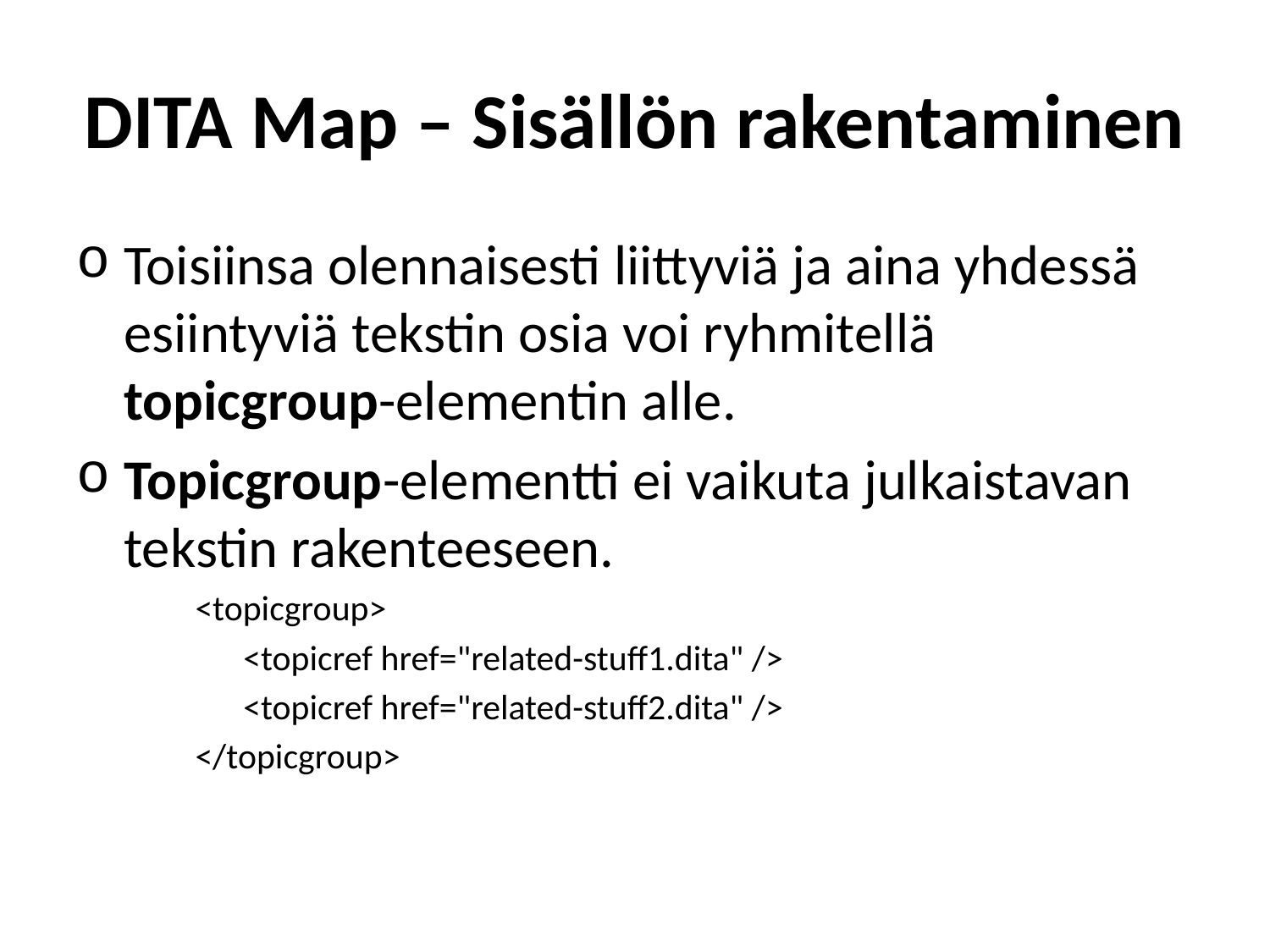

# DITA Map – Sisällön rakentaminen
Toisiinsa olennaisesti liittyviä ja aina yhdessä esiintyviä tekstin osia voi ryhmitellä topicgroup-elementin alle.
Topicgroup-elementti ei vaikuta julkaistavan tekstin rakenteeseen.
<topicgroup>
      <topicref href="related-stuff1.dita" />
      <topicref href="related-stuff2.dita" />
</topicgroup>